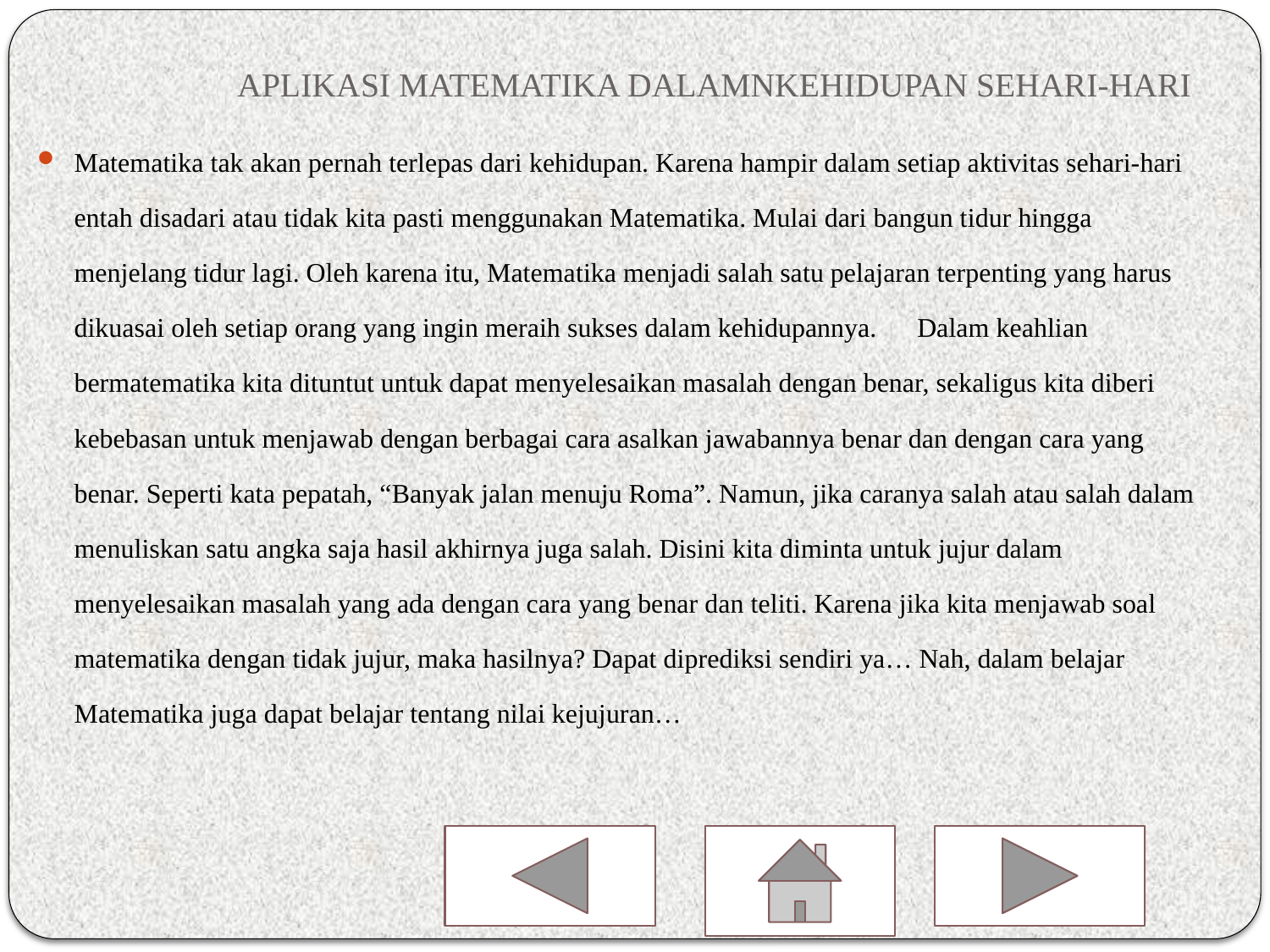

# APLIKASI MATEMATIKA DALAMNKEHIDUPAN SEHARI-HARI
Matematika tak akan pernah terlepas dari kehidupan. Karena hampir dalam setiap aktivitas sehari-hari entah disadari atau tidak kita pasti menggunakan Matematika. Mulai dari bangun tidur hingga menjelang tidur lagi. Oleh karena itu, Matematika menjadi salah satu pelajaran terpenting yang harus dikuasai oleh setiap orang yang ingin meraih sukses dalam kehidupannya.      Dalam keahlian bermatematika kita dituntut untuk dapat menyelesaikan masalah dengan benar, sekaligus kita diberi kebebasan untuk menjawab dengan berbagai cara asalkan jawabannya benar dan dengan cara yang benar. Seperti kata pepatah, “Banyak jalan menuju Roma”. Namun, jika caranya salah atau salah dalam menuliskan satu angka saja hasil akhirnya juga salah. Disini kita diminta untuk jujur dalam menyelesaikan masalah yang ada dengan cara yang benar dan teliti. Karena jika kita menjawab soal matematika dengan tidak jujur, maka hasilnya? Dapat diprediksi sendiri ya… Nah, dalam belajar Matematika juga dapat belajar tentang nilai kejujuran…